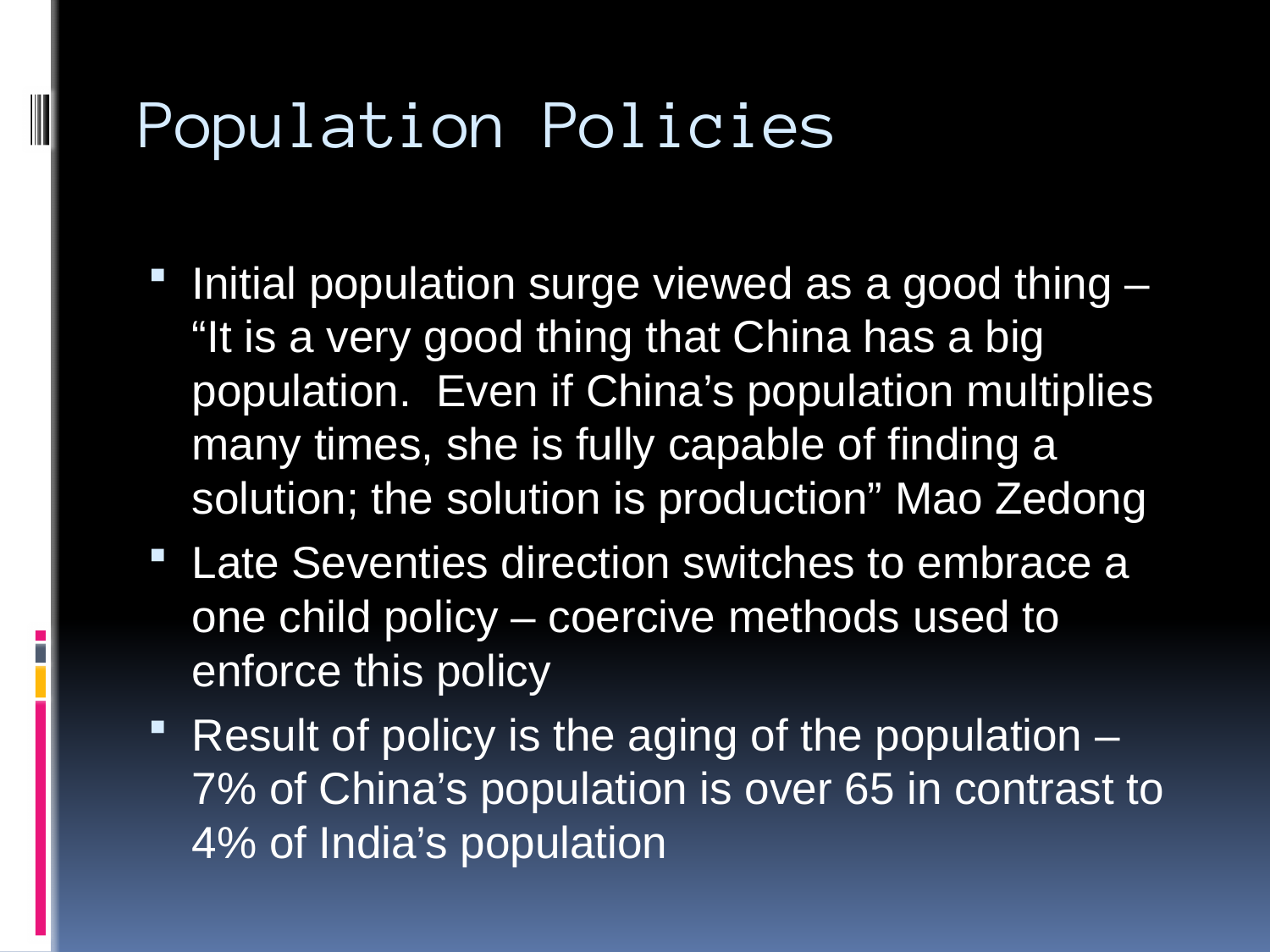

# Population Policies
Initial population surge viewed as a good thing – “It is a very good thing that China has a big population.  Even if China’s population multiplies many times, she is fully capable of finding a solution; the solution is production” Mao Zedong
Late Seventies direction switches to embrace a one child policy – coercive methods used to enforce this policy
Result of policy is the aging of the population – 7% of China’s population is over 65 in contrast to 4% of India’s population